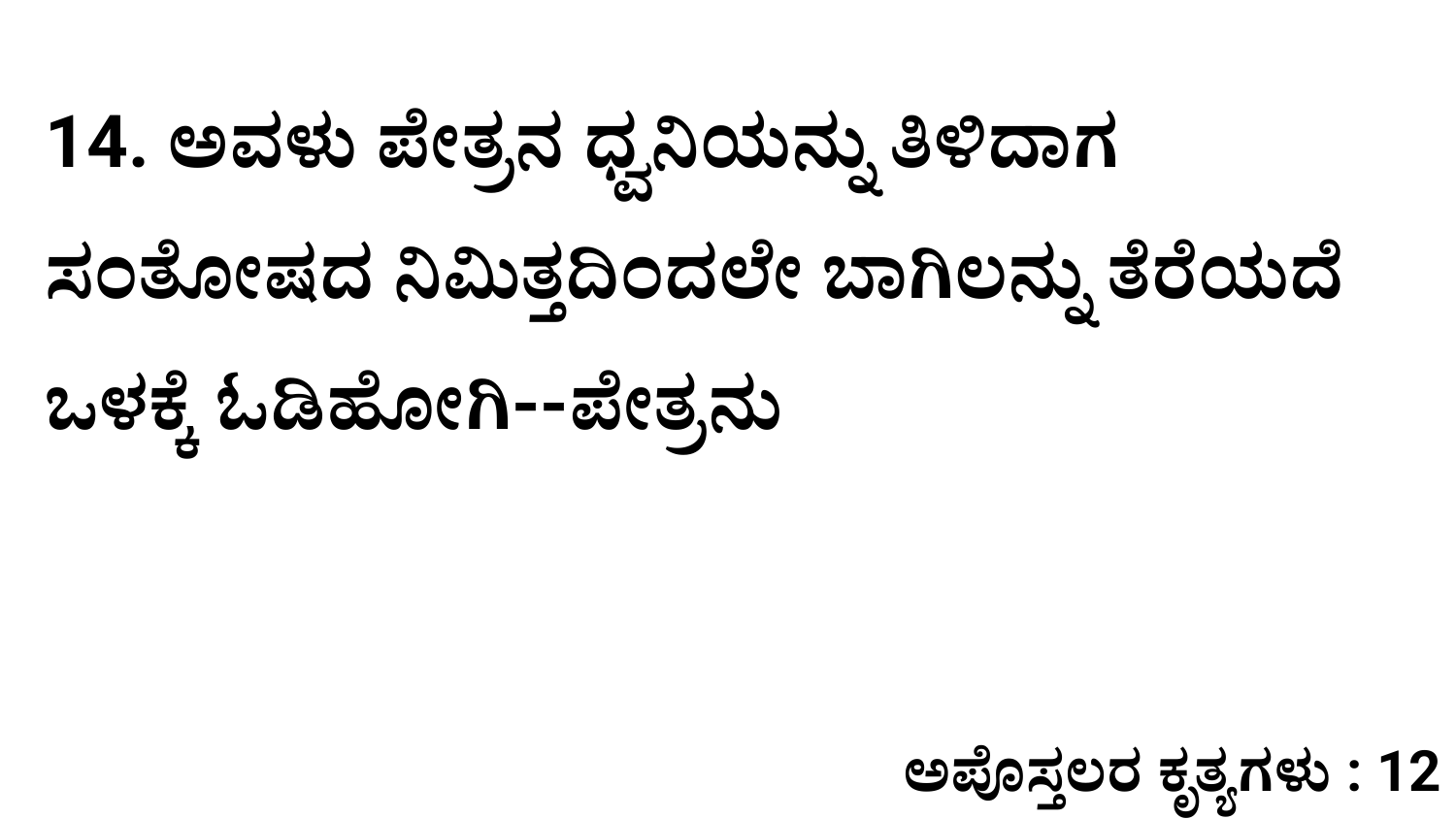

14. ಅವಳು ಪೇತ್ರನ ಧ್ವನಿಯನ್ನು ತಿಳಿದಾಗ ಸಂತೋಷದ ನಿಮಿತ್ತದಿಂದಲೇ ಬಾಗಿಲನ್ನು ತೆರೆಯದೆ ಒಳಕ್ಕೆ ಓಡಿಹೋಗಿ--ಪೇತ್ರನು
ಅಪೊಸ್ತಲರ ಕೃತ್ಯಗಳು : 12